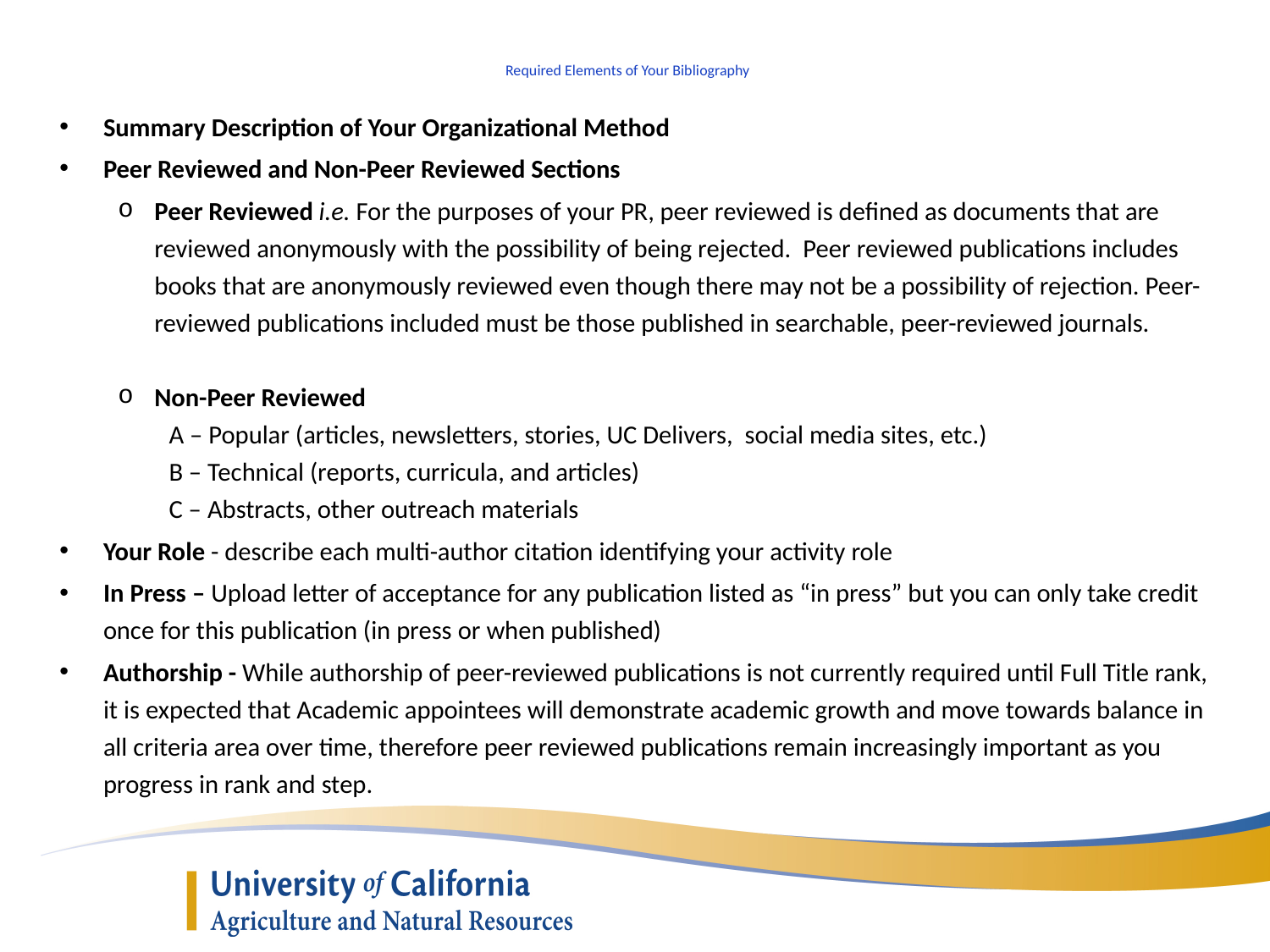

Required Elements of Your Bibliography
Summary Description of Your Organizational Method
Peer Reviewed and Non-Peer Reviewed Sections
Peer Reviewed i.e. For the purposes of your PR, peer reviewed is defined as documents that are reviewed anonymously with the possibility of being rejected.  Peer reviewed publications includes books that are anonymously reviewed even though there may not be a possibility of rejection. Peer-reviewed publications included must be those published in searchable, peer-reviewed journals.

Non-Peer Reviewed
A – Popular (articles, newsletters, stories, UC Delivers,  social media sites, etc.)
B – Technical (reports, curricula, and articles)
C – Abstracts, other outreach materials
Your Role - describe each multi-author citation identifying your activity role
In Press – Upload letter of acceptance for any publication listed as “in press” but you can only take credit once for this publication (in press or when published)
Authorship - While authorship of peer-reviewed publications is not currently required until Full Title rank, it is expected that Academic appointees will demonstrate academic growth and move towards balance in all criteria area over time, therefore peer reviewed publications remain increasingly important as you progress in rank and step.